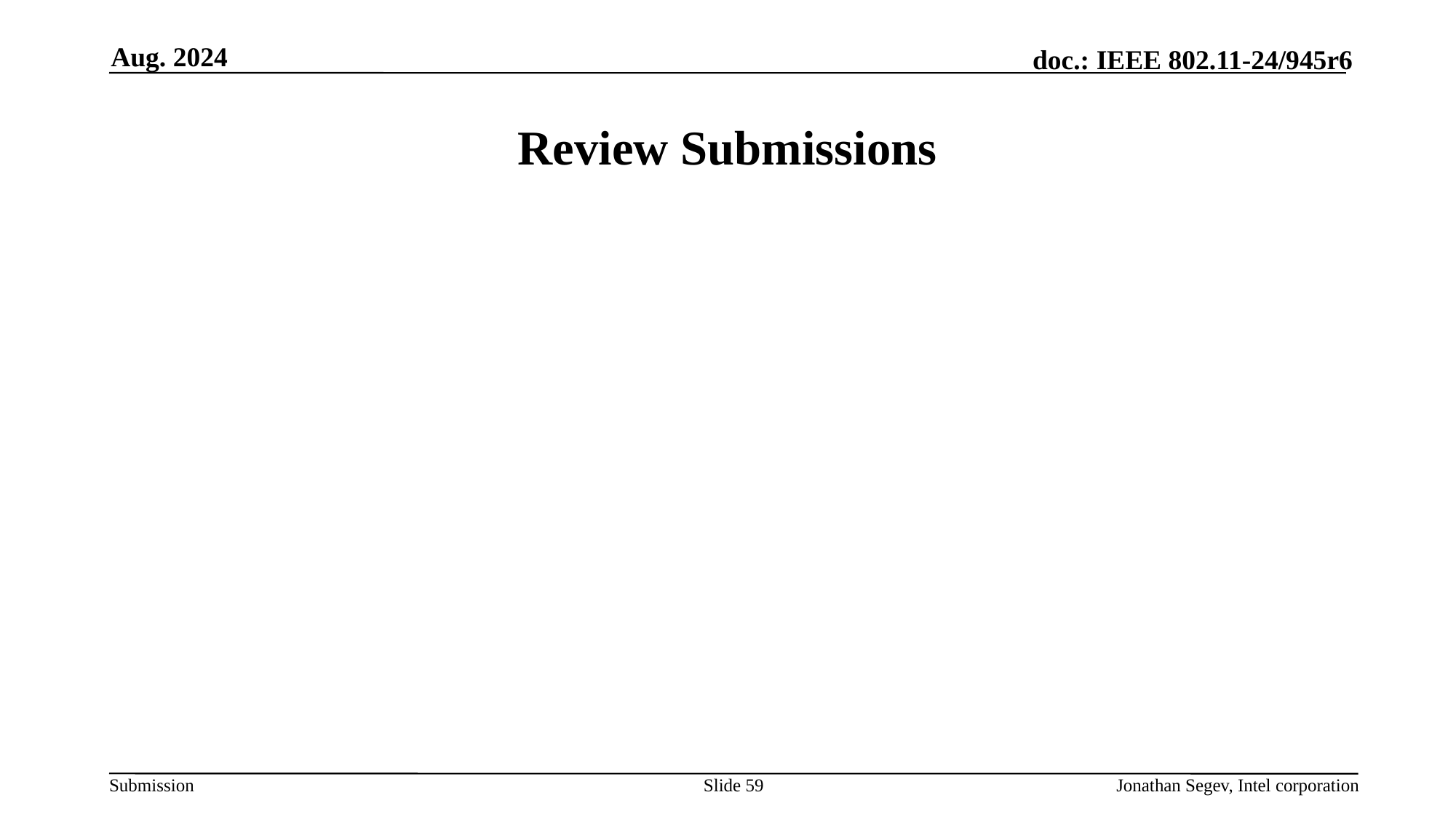

Aug. 2024
# Review Submissions

Slide 59
Jonathan Segev, Intel corporation